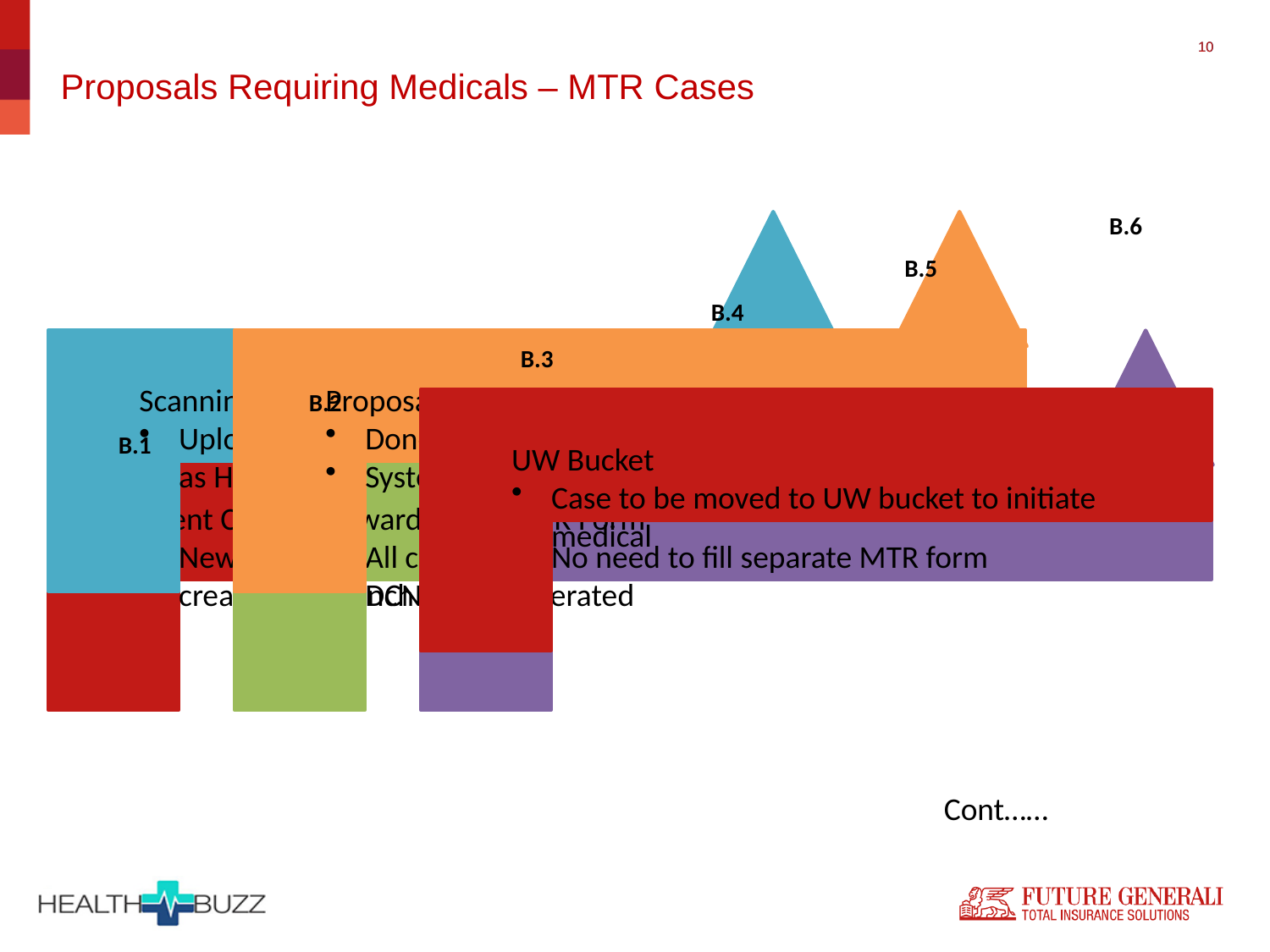

10
# Proposals Requiring Medicals – MTR Cases
Client Creation
In warding in HB
MTR Form
Scanning & Uploading
Proposal Entry
UW Bucket
B.6
B.5
B.4
B.3
B.2
B.1
Cont……